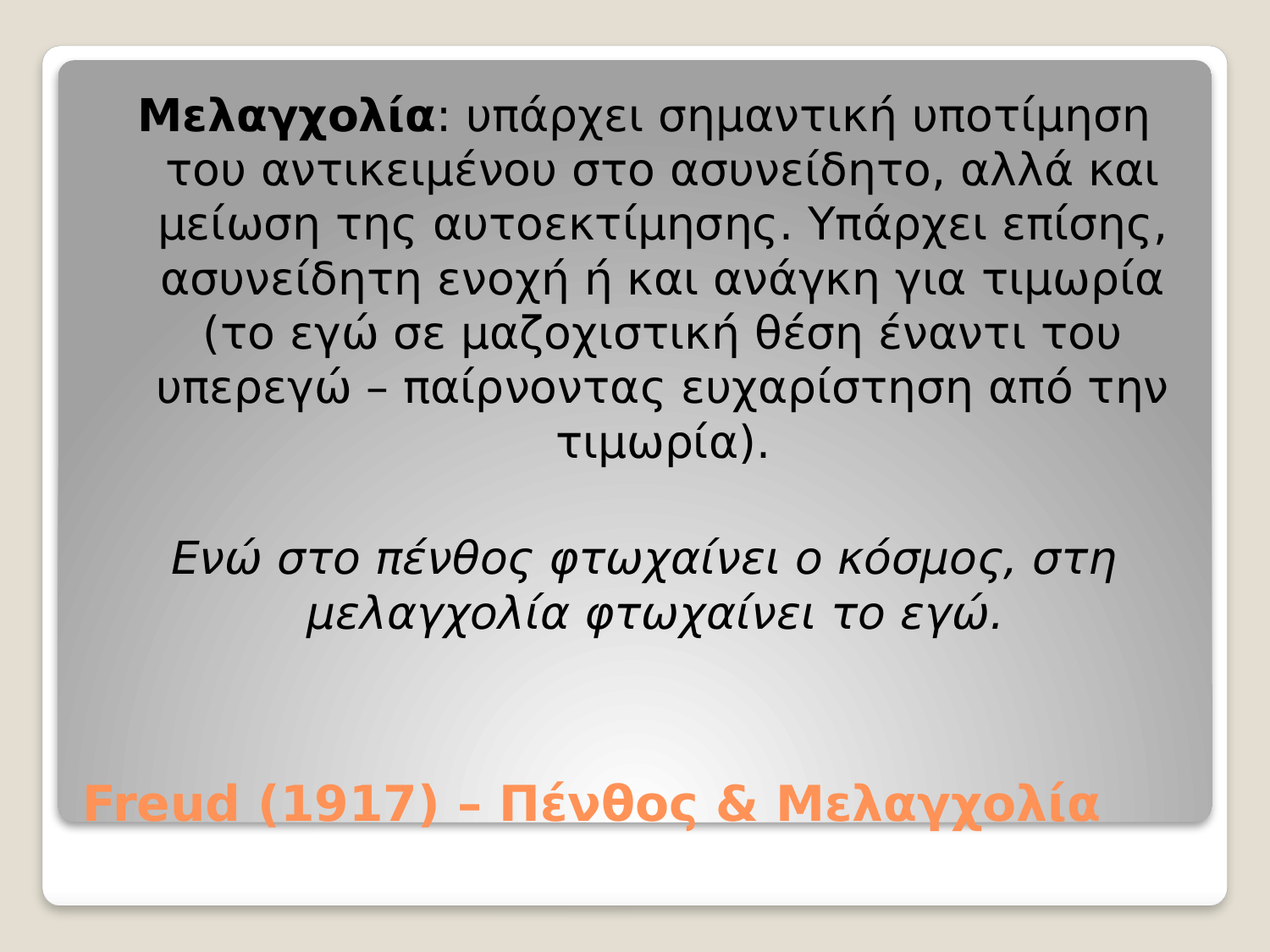

Μελαγχολία: υπάρχει σημαντική υποτίμηση του αντικειμένου στο ασυνείδητο, αλλά και μείωση της αυτοεκτίμησης. Υπάρχει επίσης, ασυνείδητη ενοχή ή και ανάγκη για τιμωρία (το εγώ σε μαζοχιστική θέση έναντι του υπερεγώ – παίρνοντας ευχαρίστηση από την τιμωρία).

Ενώ στο πένθος φτωχαίνει ο κόσμος, στη μελαγχολία φτωχαίνει το εγώ.
# Freud (1917) – Πένθος & Μελαγχολία